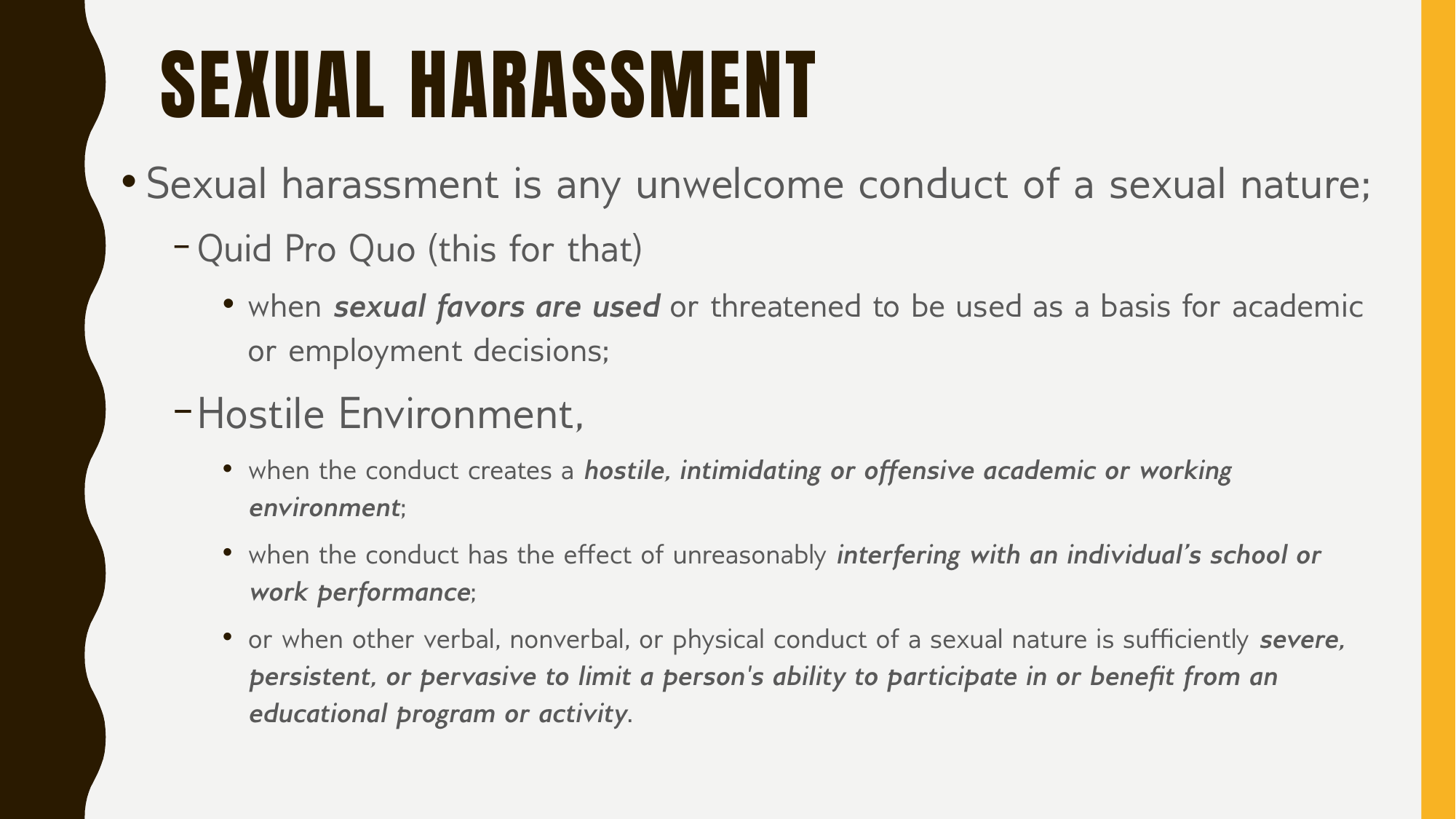

# Sexual Harassment
Sexual harassment is any unwelcome conduct of a sexual nature;
Quid Pro Quo (this for that)
when sexual favors are used or threatened to be used as a basis for academic or employment decisions;
Hostile Environment,
when the conduct creates a hostile, intimidating or offensive academic or working environment;
when the conduct has the effect of unreasonably interfering with an individual’s school or work performance;
or when other verbal, nonverbal, or physical conduct of a sexual nature is sufficiently severe, persistent, or pervasive to limit a person's ability to participate in or benefit from an educational program or activity.